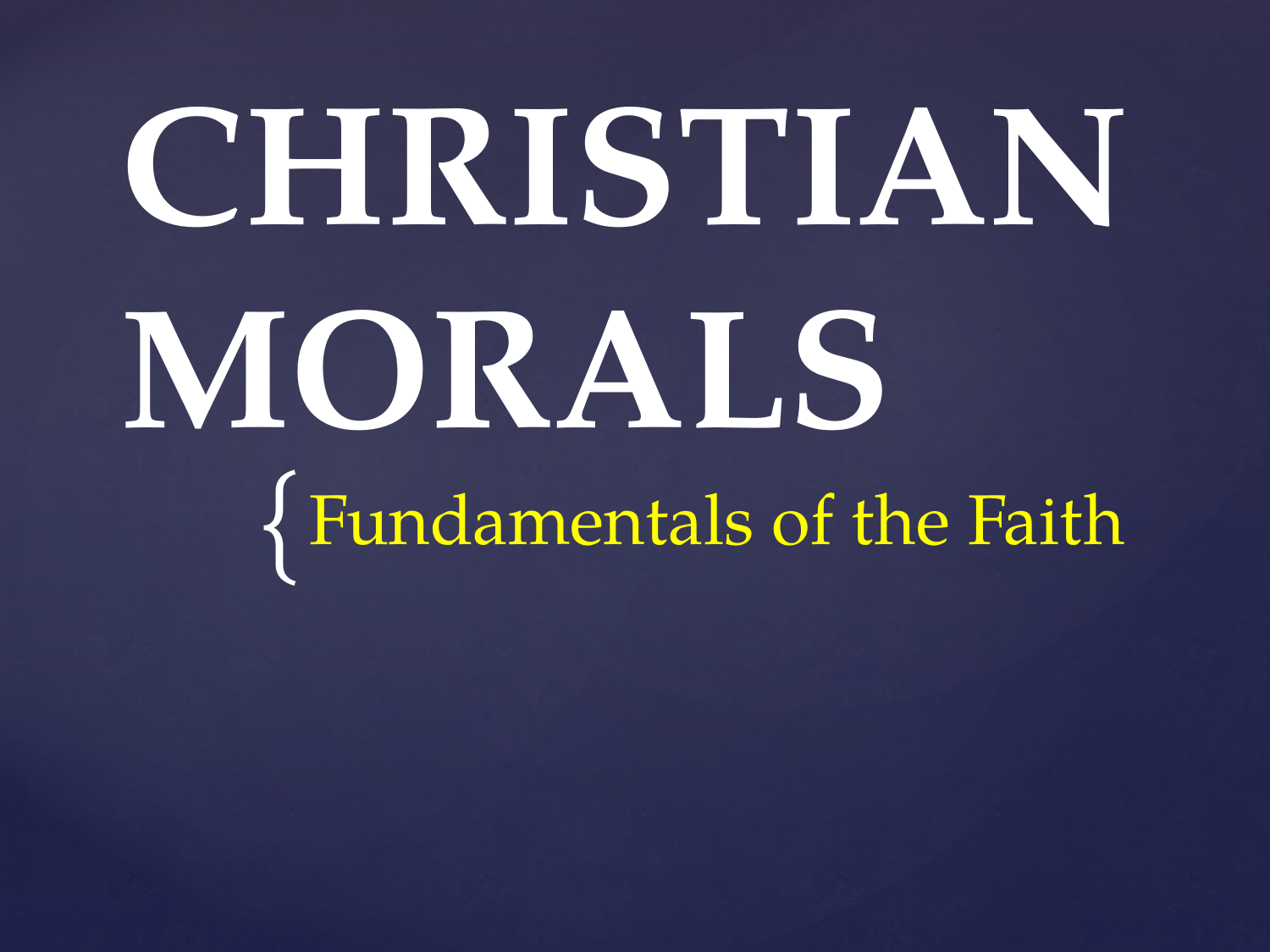

# CHRISTIAN MORALS
Fundamentals of the Faith